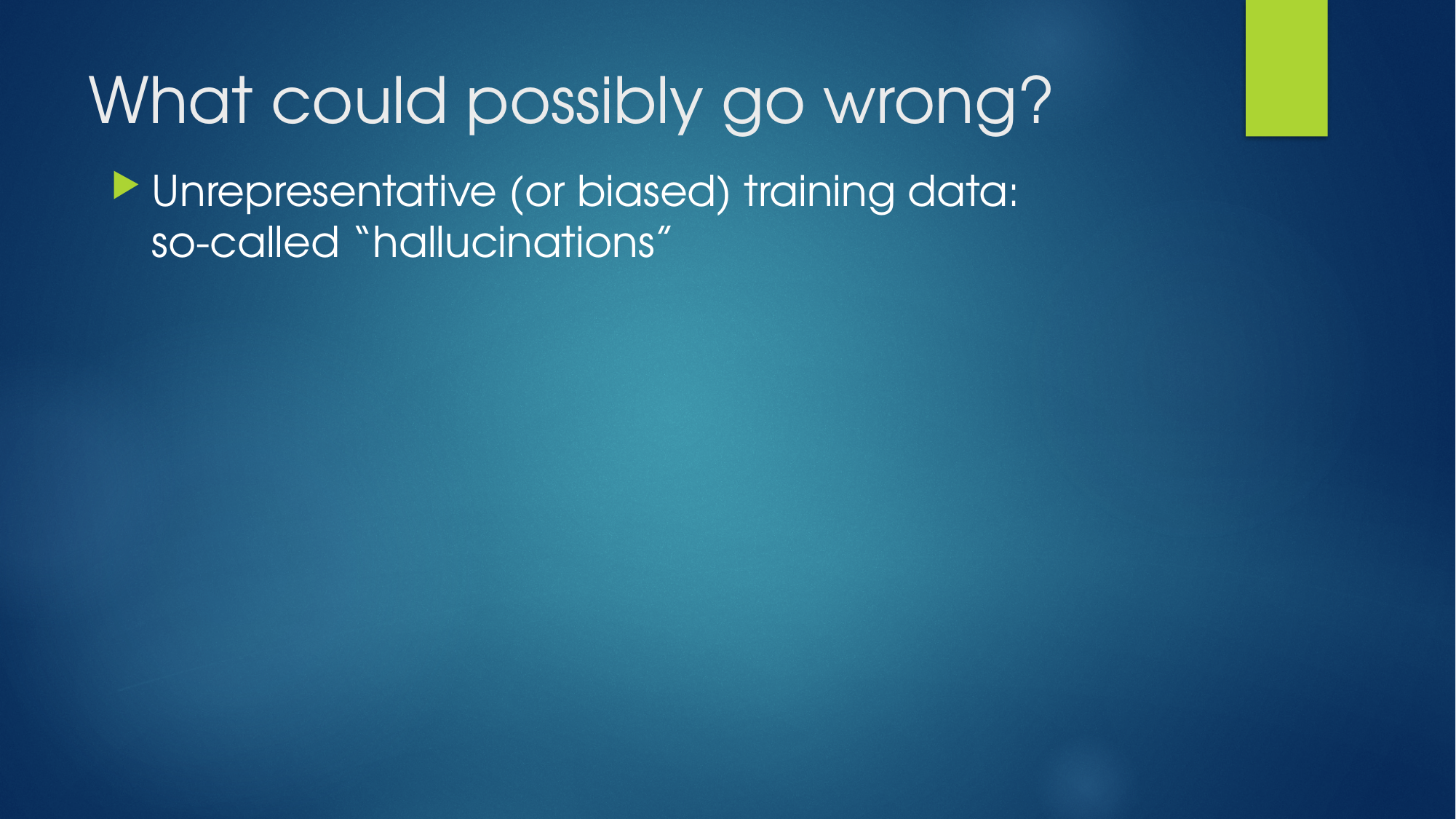

# What could possibly go wrong?
Unrepresentative (or biased) training data:
so-called “hallucinations”